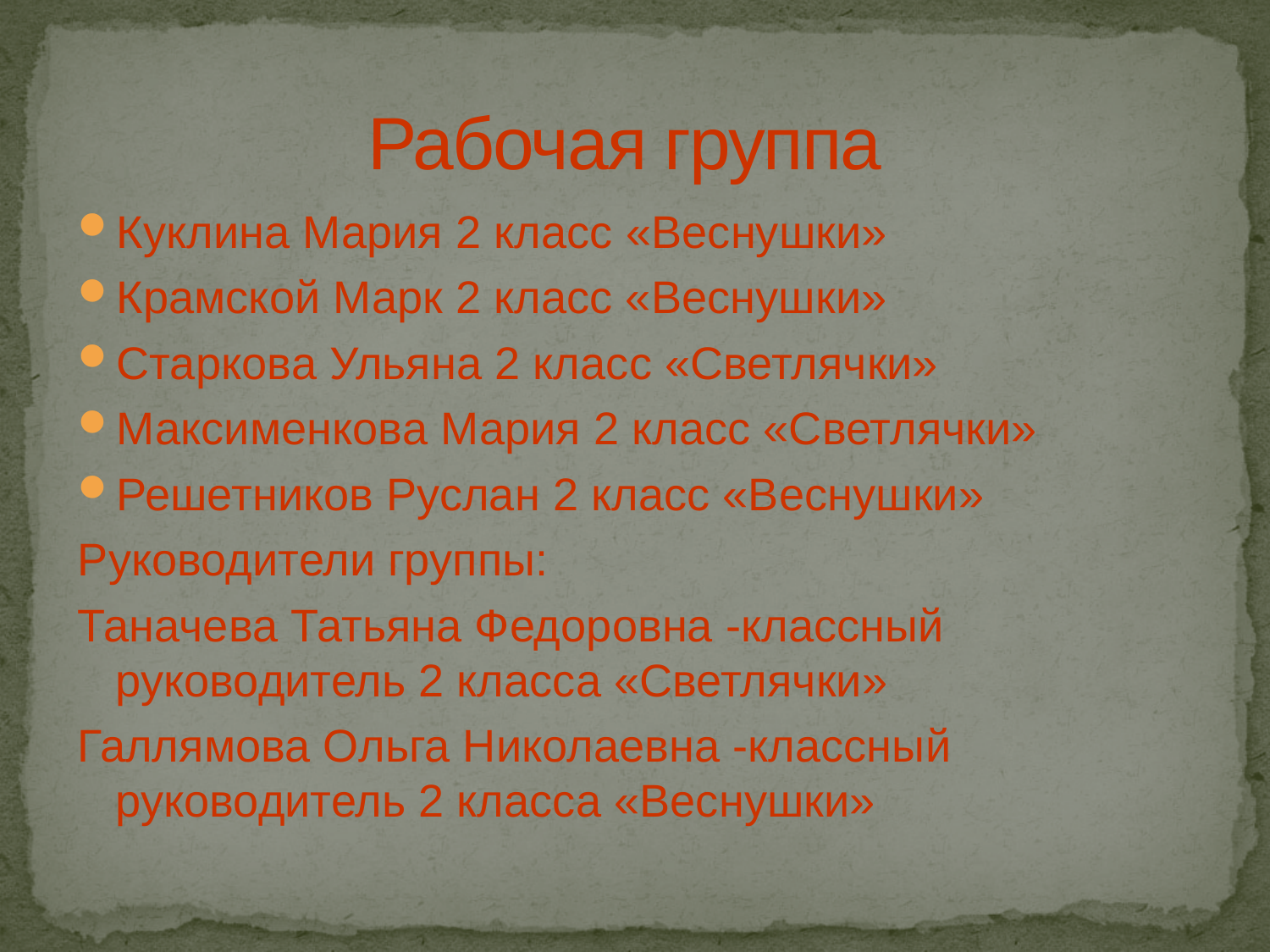

# Рабочая группа
Куклина Мария 2 класс «Веснушки»
Крамской Марк 2 класс «Веснушки»
Старкова Ульяна 2 класс «Светлячки»
Максименкова Мария 2 класс «Светлячки»
Решетников Руслан 2 класс «Веснушки»
Руководители группы:
Таначева Татьяна Федоровна -классный руководитель 2 класса «Светлячки»
Галлямова Ольга Николаевна -классный руководитель 2 класса «Веснушки»